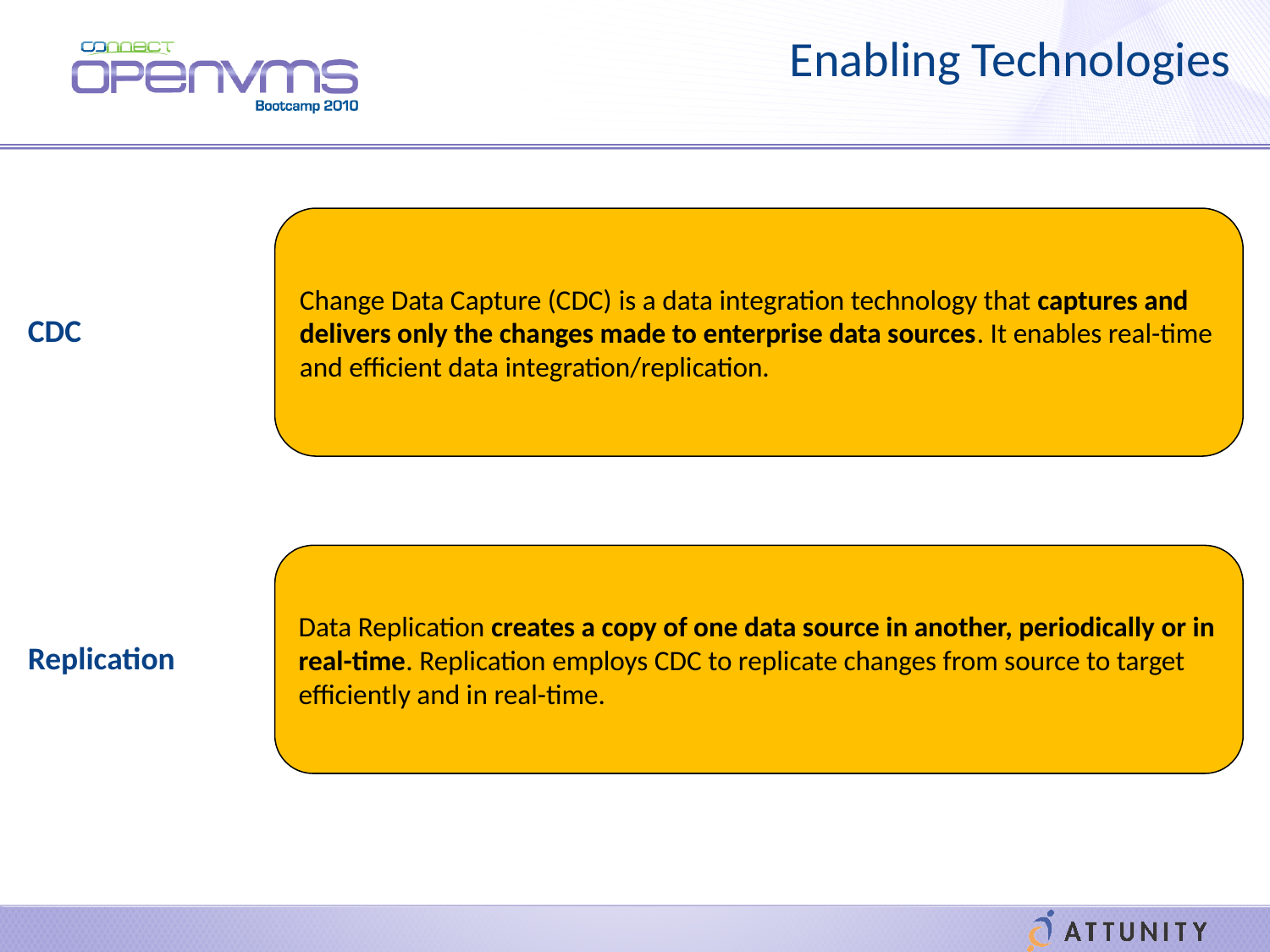

# Enabling Technologies
Change Data Capture (CDC) is a data integration technology that captures and delivers only the changes made to enterprise data sources. It enables real-time and efficient data integration/replication.
CDC
Data Replication creates a copy of one data source in another, periodically or in real-time. Replication employs CDC to replicate changes from source to target efficiently and in real-time.
Replication